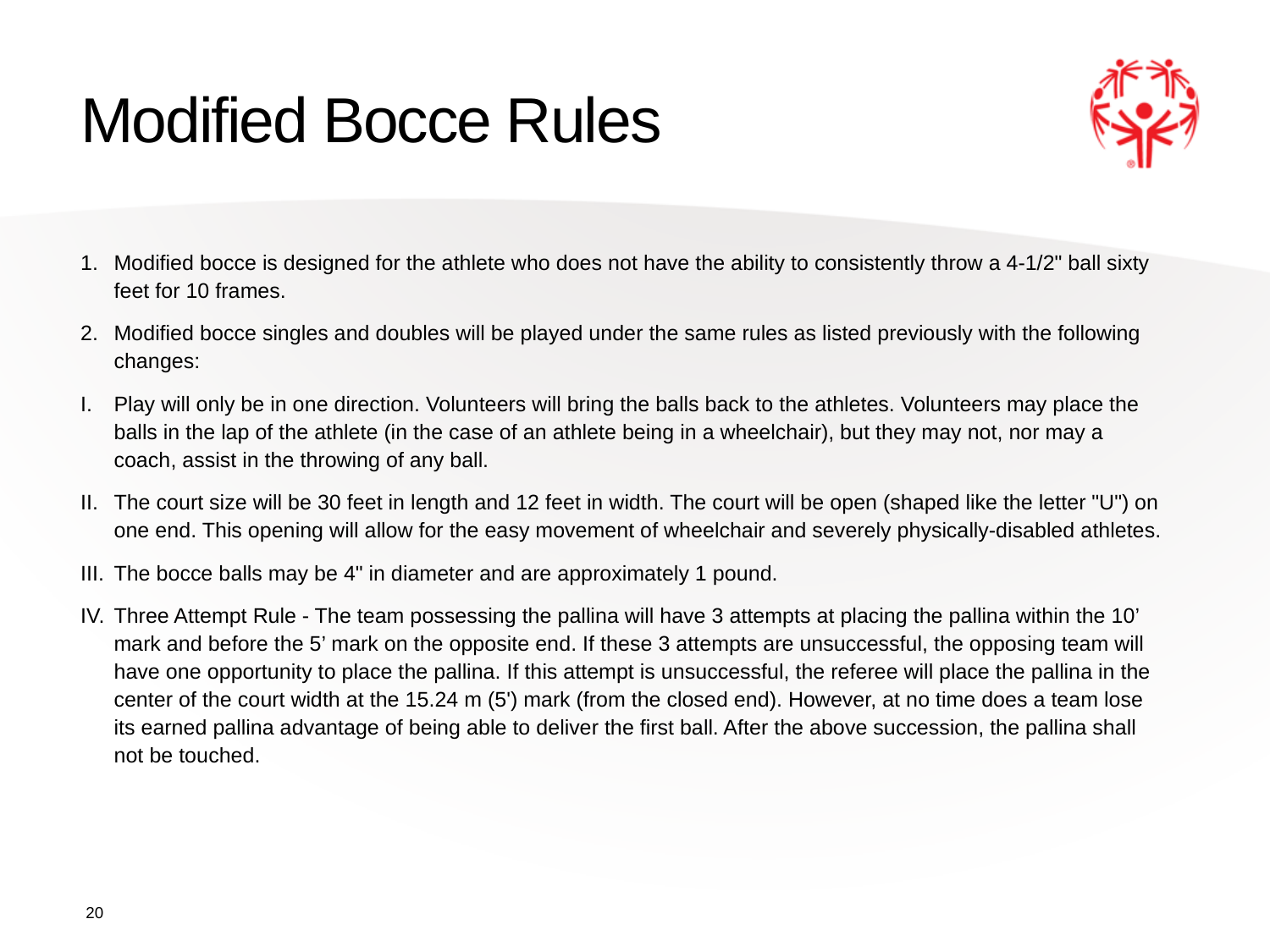

# Modified Bocce Rules
1.	Modified bocce is designed for the athlete who does not have the ability to consistently throw a 4-1/2" ball sixty feet for 10 frames.
2.	Modified bocce singles and doubles will be played under the same rules as listed previously with the following changes:
I.	Play will only be in one direction. Volunteers will bring the balls back to the athletes. Volunteers may place the balls in the lap of the athlete (in the case of an athlete being in a wheelchair), but they may not, nor may a coach, assist in the throwing of any ball.
II.	The court size will be 30 feet in length and 12 feet in width. The court will be open (shaped like the letter "U") on one end. This opening will allow for the easy movement of wheelchair and severely physically-disabled athletes.
III.	The bocce balls may be 4" in diameter and are approximately 1 pound.
IV.	Three Attempt Rule - The team possessing the pallina will have 3 attempts at placing the pallina within the 10’ mark and before the 5’ mark on the opposite end. If these 3 attempts are unsuccessful, the opposing team will have one opportunity to place the pallina. If this attempt is unsuccessful, the referee will place the pallina in the center of the court width at the 15.24 m (5') mark (from the closed end). However, at no time does a team lose its earned pallina advantage of being able to deliver the first ball. After the above succession, the pallina shall not be touched.

20